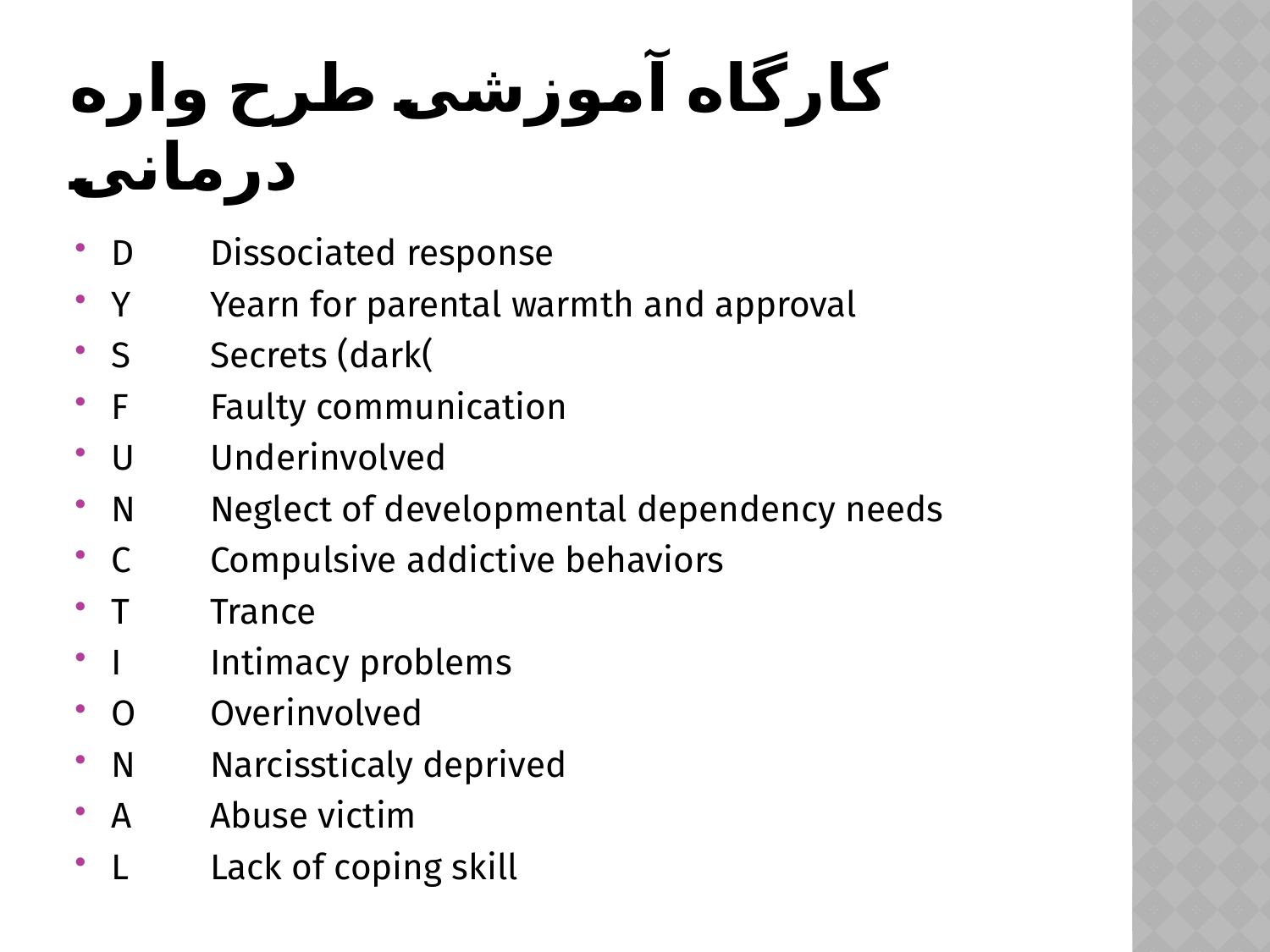

# کارگاه آموزشی طرح واره درمانی
D	Dissociated response
Y	Yearn for parental warmth and approval
S	Secrets (dark(
F	Faulty communication
U	Underinvolved
N	Neglect of developmental dependency needs
C	Compulsive addictive behaviors
T	Trance
I	Intimacy problems
O	Overinvolved
N	Narcissticaly deprived
A	Abuse victim
L	Lack of coping skill